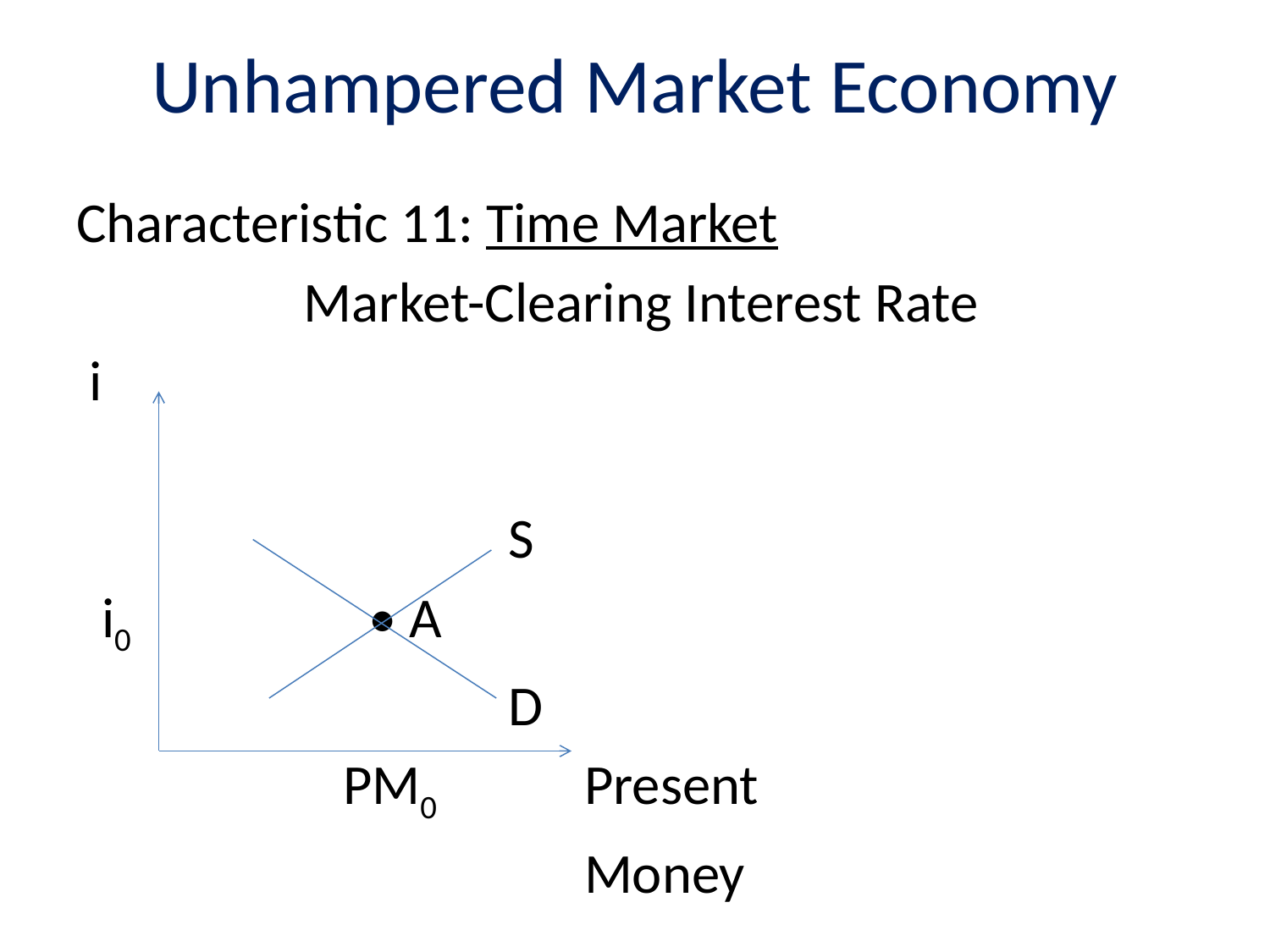

# Unhampered Market Economy
Characteristic 11: Time Market
 Market-Clearing Interest Rate
 i

			    S
  i0		   • A
			    D
		 PM0		Present
				Money